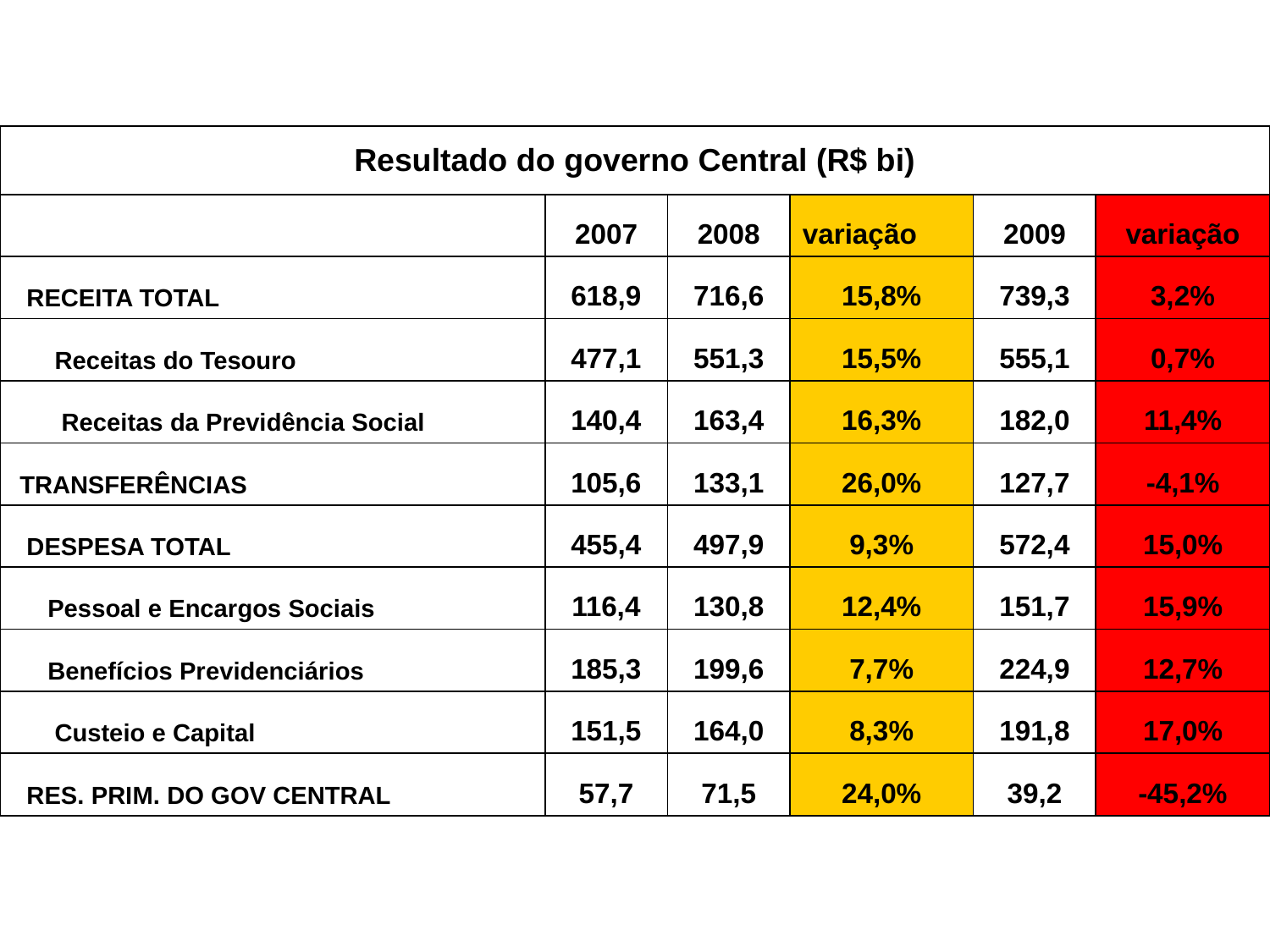

| Resultado do governo Central (R$ bi) |  |  |  |  |  |
| --- | --- | --- | --- | --- | --- |
|  | 2007 | 2008 | variação | 2009 | variação |
| RECEITA TOTAL | 618,9 | 716,6 | 15,8% | 739,3 | 3,2% |
| Receitas do Tesouro | 477,1 | 551,3 | 15,5% | 555,1 | 0,7% |
| Receitas da Previdência Social | 140,4 | 163,4 | 16,3% | 182,0 | 11,4% |
| TRANSFERÊNCIAS | 105,6 | 133,1 | 26,0% | 127,7 | -4,1% |
| DESPESA TOTAL | 455,4 | 497,9 | 9,3% | 572,4 | 15,0% |
| Pessoal e Encargos Sociais | 116,4 | 130,8 | 12,4% | 151,7 | 15,9% |
| Benefícios Previdenciários | 185,3 | 199,6 | 7,7% | 224,9 | 12,7% |
| Custeio e Capital | 151,5 | 164,0 | 8,3% | 191,8 | 17,0% |
| RES. PRIM. DO GOV CENTRAL | 57,7 | 71,5 | 24,0% | 39,2 | -45,2% |